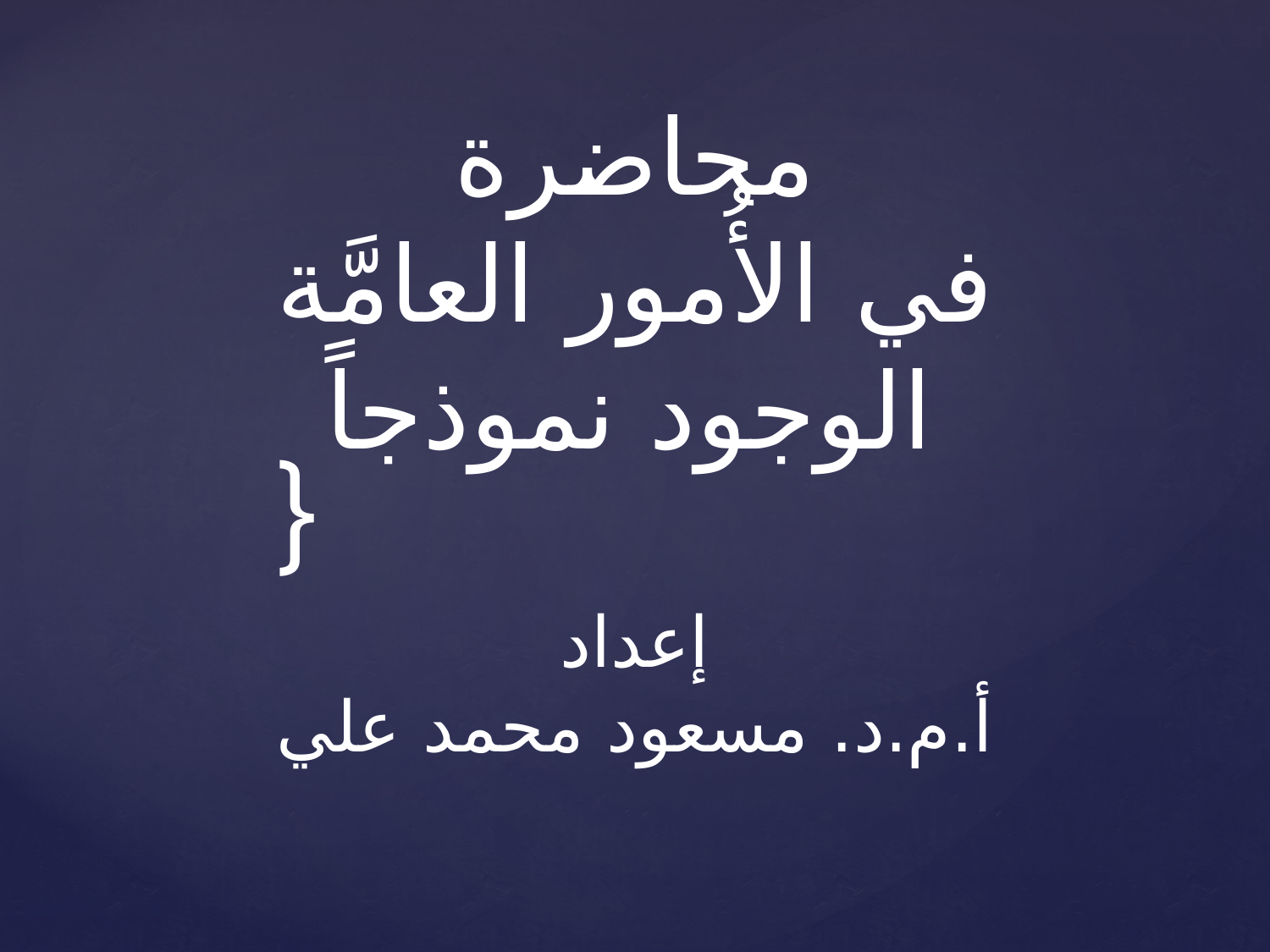

# محاضرة في الأُمور العامَّة الوجود نموذجاً إعداد أ.م.د. مسعود محمد علي